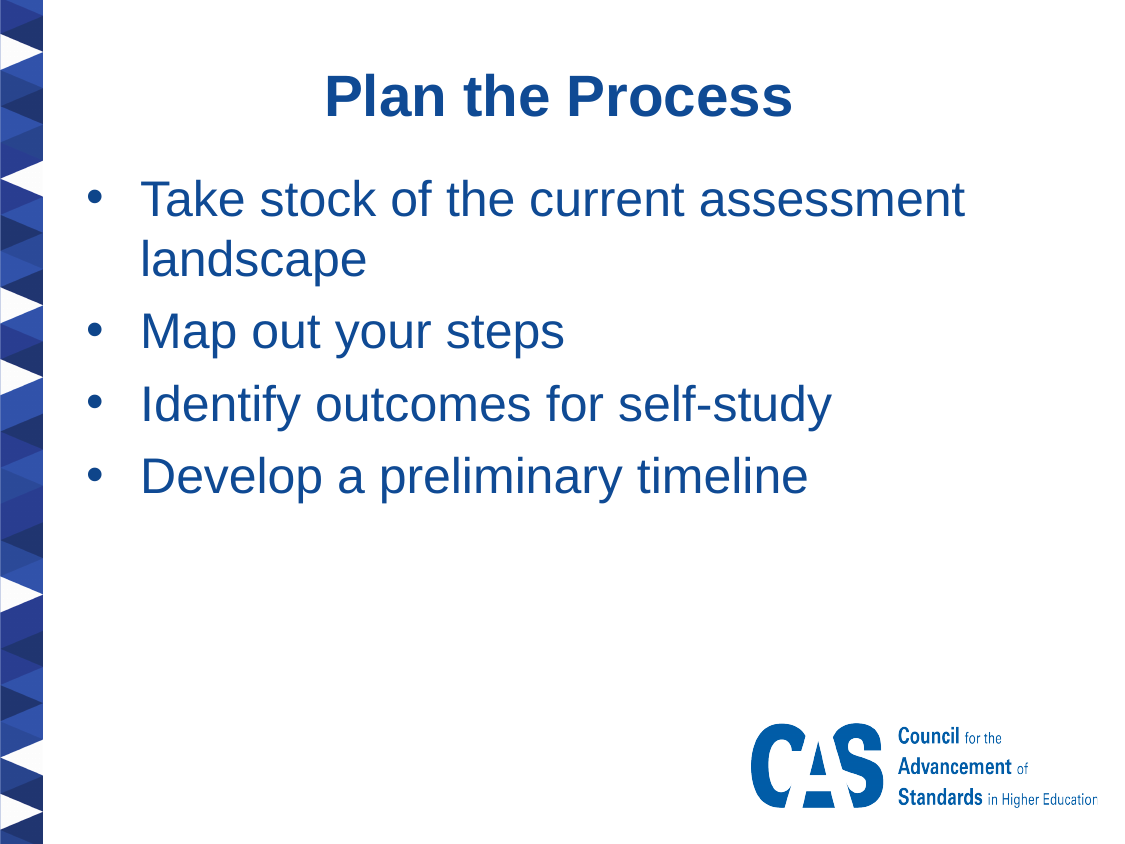

Plan the Process
Take stock of the current assessment landscape
Map out your steps
Identify outcomes for self-study
Develop a preliminary timeline